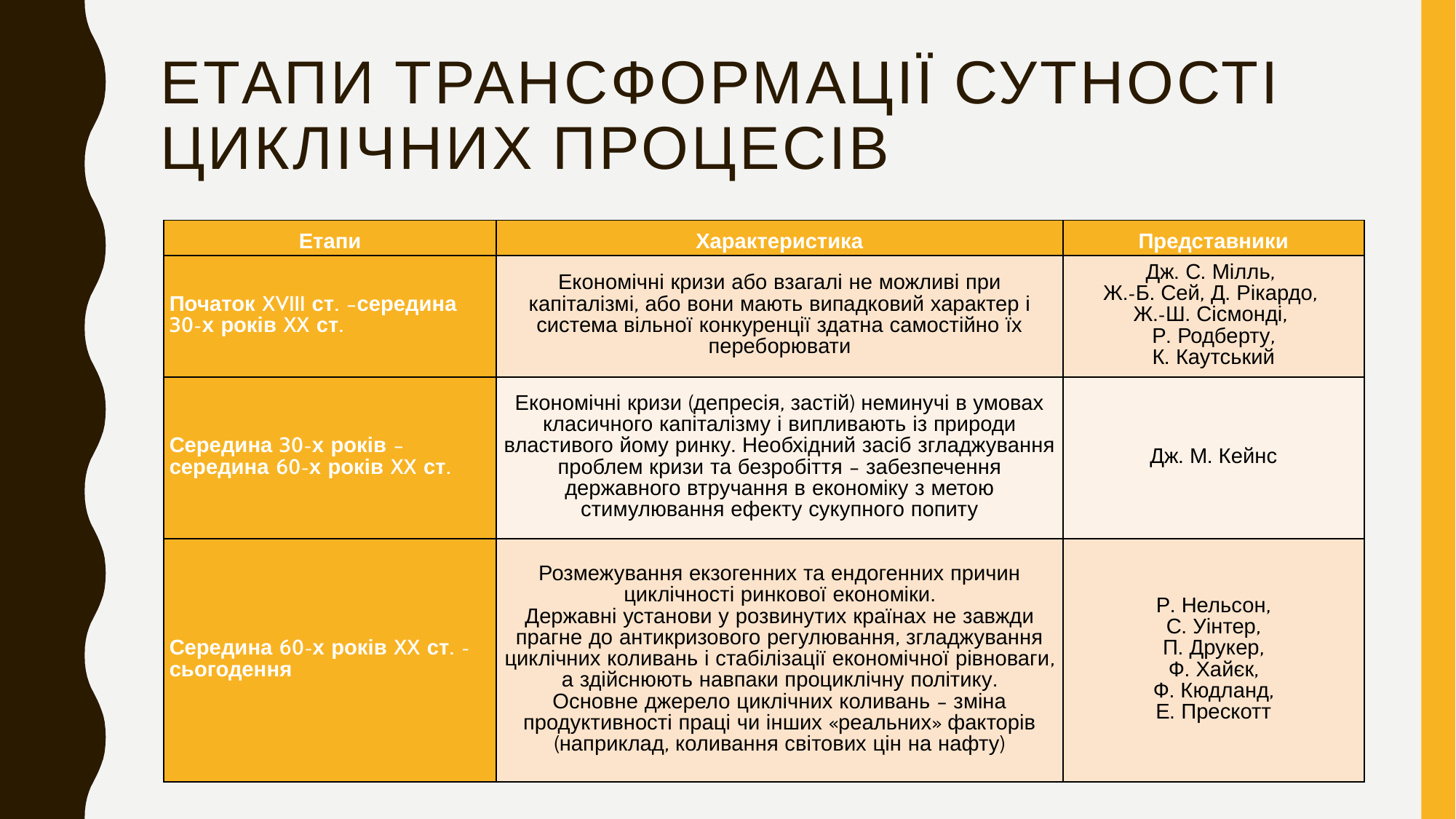

# Етапи трансформації сутності циклічних процесів
| Етапи | Характеристика | Представники |
| --- | --- | --- |
| Початок XVIII ст. –середина 30-х років XX ст. | Економічні кризи або взагалі не можливі при капіталізмі, або вони мають випадковий характер і система вільної конкуренції здатна самостійно їх переборювати | Дж. С. Мілль, Ж.-Б. Сей, Д. Рікардо, Ж.-Ш. Сісмонді, Р. Родберту, К. Каутський |
| Середина 30-х років – середина 60-х років XX ст. | Економічні кризи (депресія, застій) неминучі в умовах класичного капіталізму і випливають із природи властивого йому ринку. Необхідний засіб згладжування проблем кризи та безробіття – забезпечення державного втручання в економіку з метою стимулювання ефекту сукупного попиту | Дж. М. Кейнс |
| Середина 60-х років XX ст. - сьогодення | Розмежування екзогенних та ендогенних причин циклічності ринкової економіки. Державні установи у розвинутих країнах не завжди прагне до антикризового регулювання, згладжування циклічних коливань і стабілізації економічної рівноваги, а здійснюють навпаки проциклічну політику. Основне джерело циклічних коливань – зміна продуктивності праці чи інших «реальних» факторів (наприклад, коливання світових цін на нафту) | Р. Нельсон, С. Уінтер, П. Друкер, Ф. Хайєк, Ф. Кюдланд, Е. Прескотт |